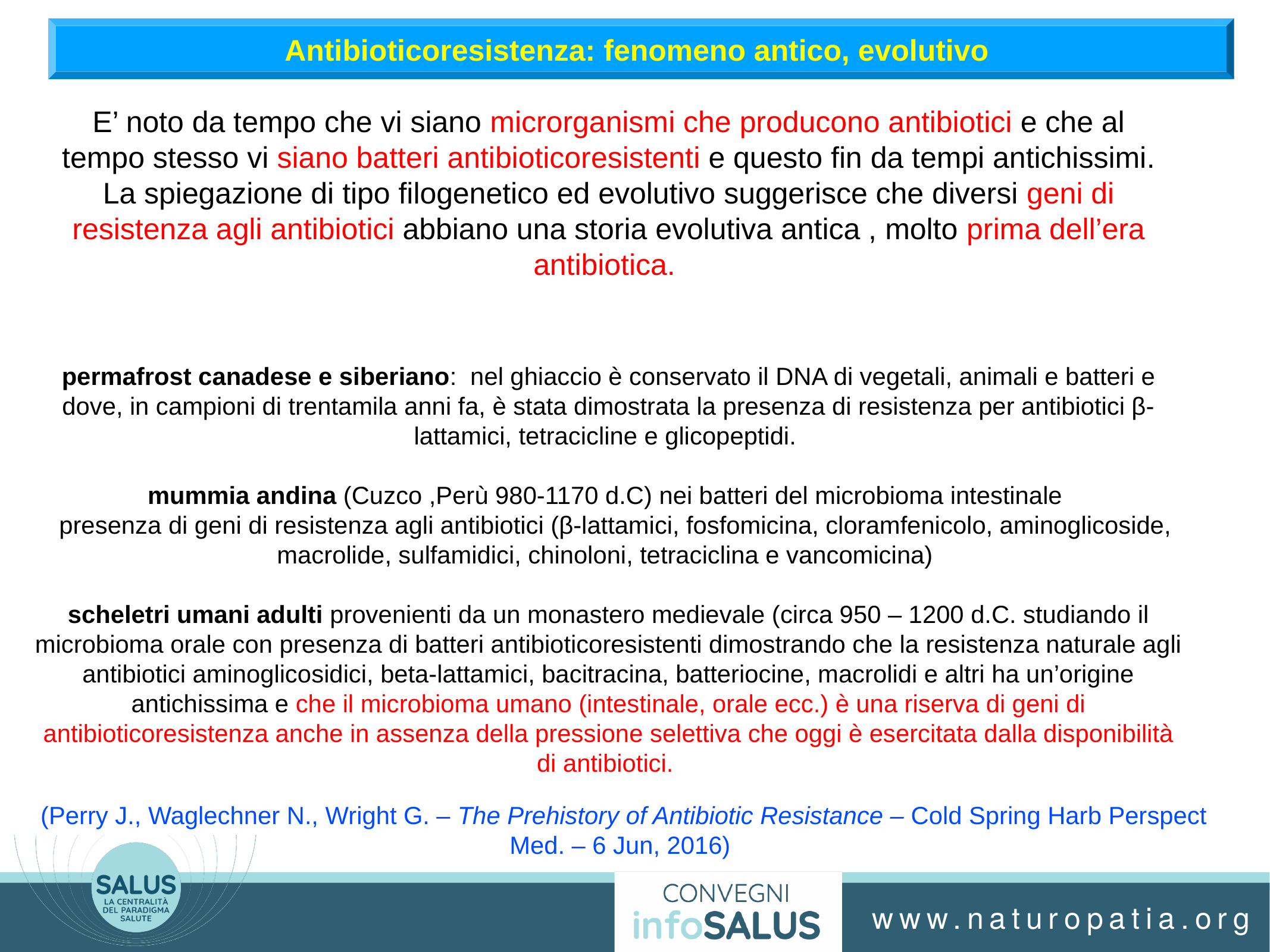

Antibioticoresistenza: fenomeno antico, evolutivo
E’ noto da tempo che vi siano microrganismi che producono antibiotici e che al tempo stesso vi siano batteri antibioticoresistenti e questo fin da tempi antichissimi. La spiegazione di tipo filogenetico ed evolutivo suggerisce che diversi geni di resistenza agli antibiotici abbiano una storia evolutiva antica , molto prima dell’era antibiotica.
permafrost canadese e siberiano:  nel ghiaccio è conservato il DNA di vegetali, animali e batteri e dove, in campioni di trentamila anni fa, è stata dimostrata la presenza di resistenza per antibiotici β-lattamici, tetracicline e glicopeptidi.

mummia andina (Cuzco ,Perù 980-1170 d.C) nei batteri del microbioma intestinale
  presenza di geni di resistenza agli antibiotici (β-lattamici, fosfomicina, cloramfenicolo, aminoglicoside, macrolide, sulfamidici, chinoloni, tetraciclina e vancomicina)

scheletri umani adulti provenienti da un monastero medievale (circa 950 – 1200 d.C. studiando il microbioma orale con presenza di batteri antibioticoresistenti dimostrando che la resistenza naturale agli antibiotici aminoglicosidici, beta-lattamici, bacitracina, batteriocine, macrolidi e altri ha un’origine antichissima e che il microbioma umano (intestinale, orale ecc.) è una riserva di geni di antibioticoresistenza anche in assenza della pressione selettiva che oggi è esercitata dalla disponibilità di antibiotici.
(Perry J., Waglechner N., Wright G. – The Prehistory of Antibiotic Resistance – Cold Spring Harb Perspect Med. – 6 Jun, 2016)